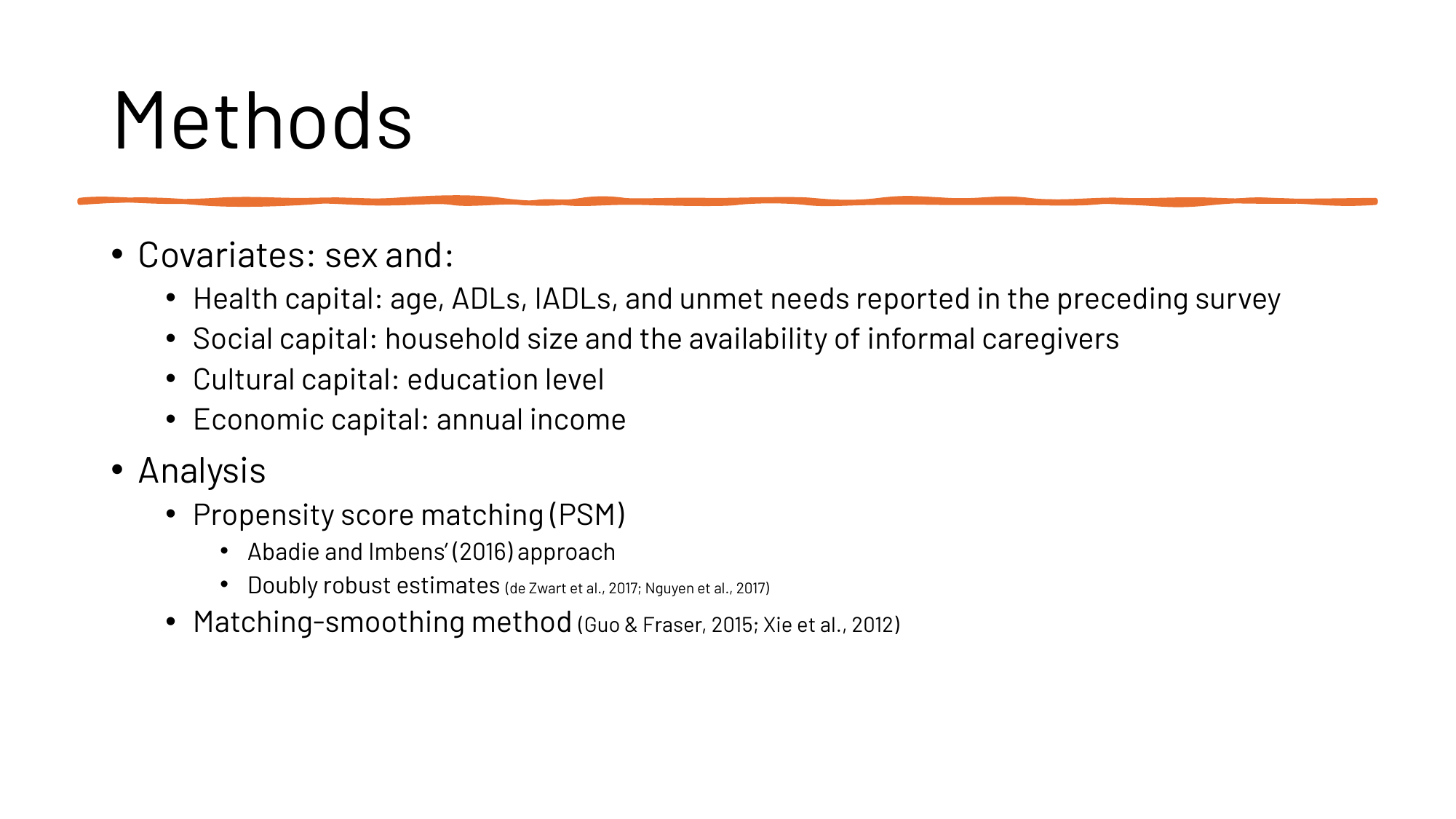

# Methods

Covariates: sex and:
Health capital: age, ADLs, IADLs, and unmet needs reported in the preceding survey
Social capital: household size and the availability of informal caregivers
Cultural capital: education level
Economic capital: annual income
Analysis
Propensity score matching (PSM)
Abadie and Imbens’ (2016) approach
Doubly robust estimates (de Zwart et al., 2017; Nguyen et al., 2017)
Matching-smoothing method (Guo & Fraser, 2015; Xie et al., 2012)